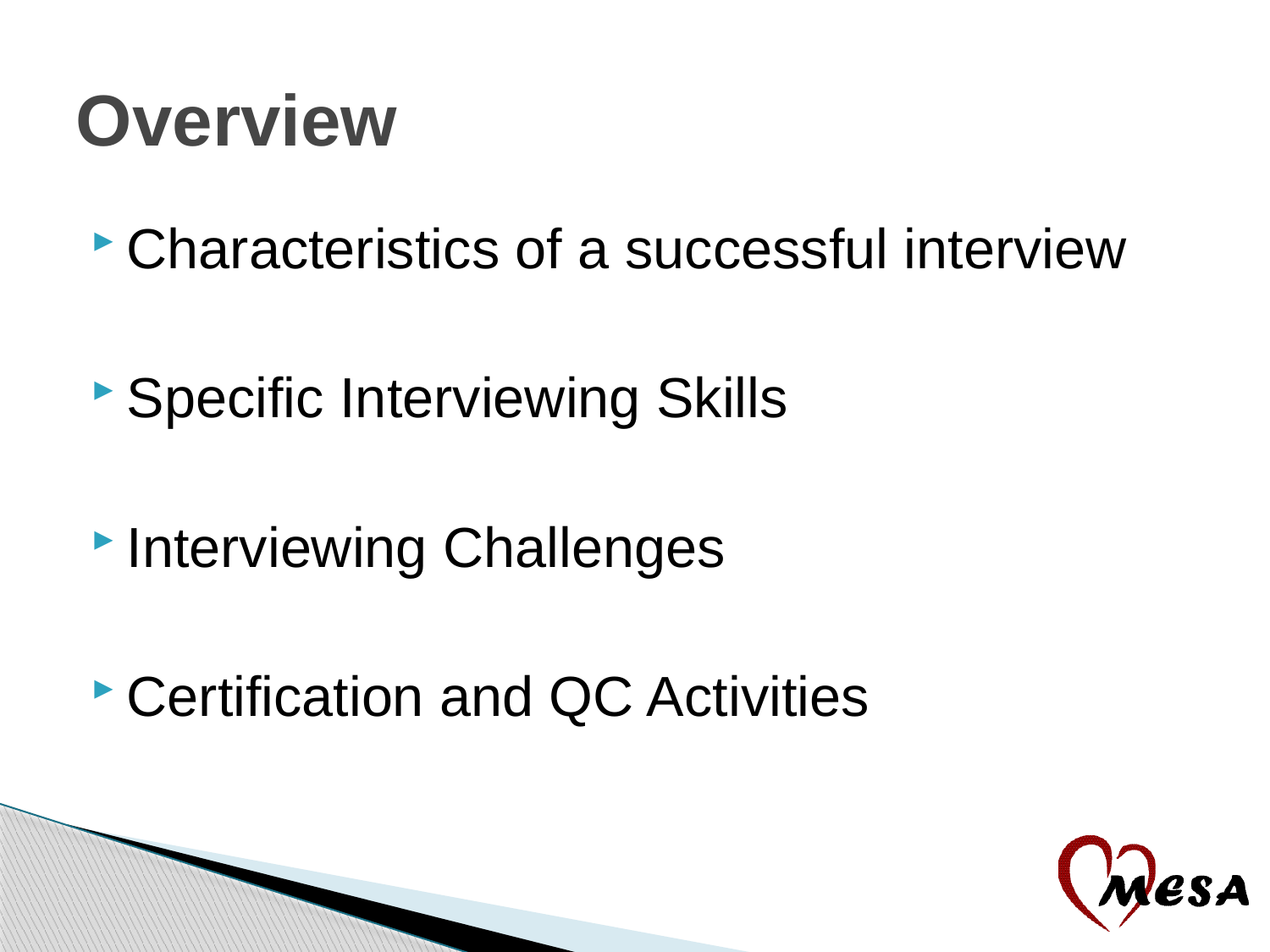

# Overview
Characteristics of a successful interview

Specific Interviewing Skills

Interviewing Challenges

Certification and QC Activities